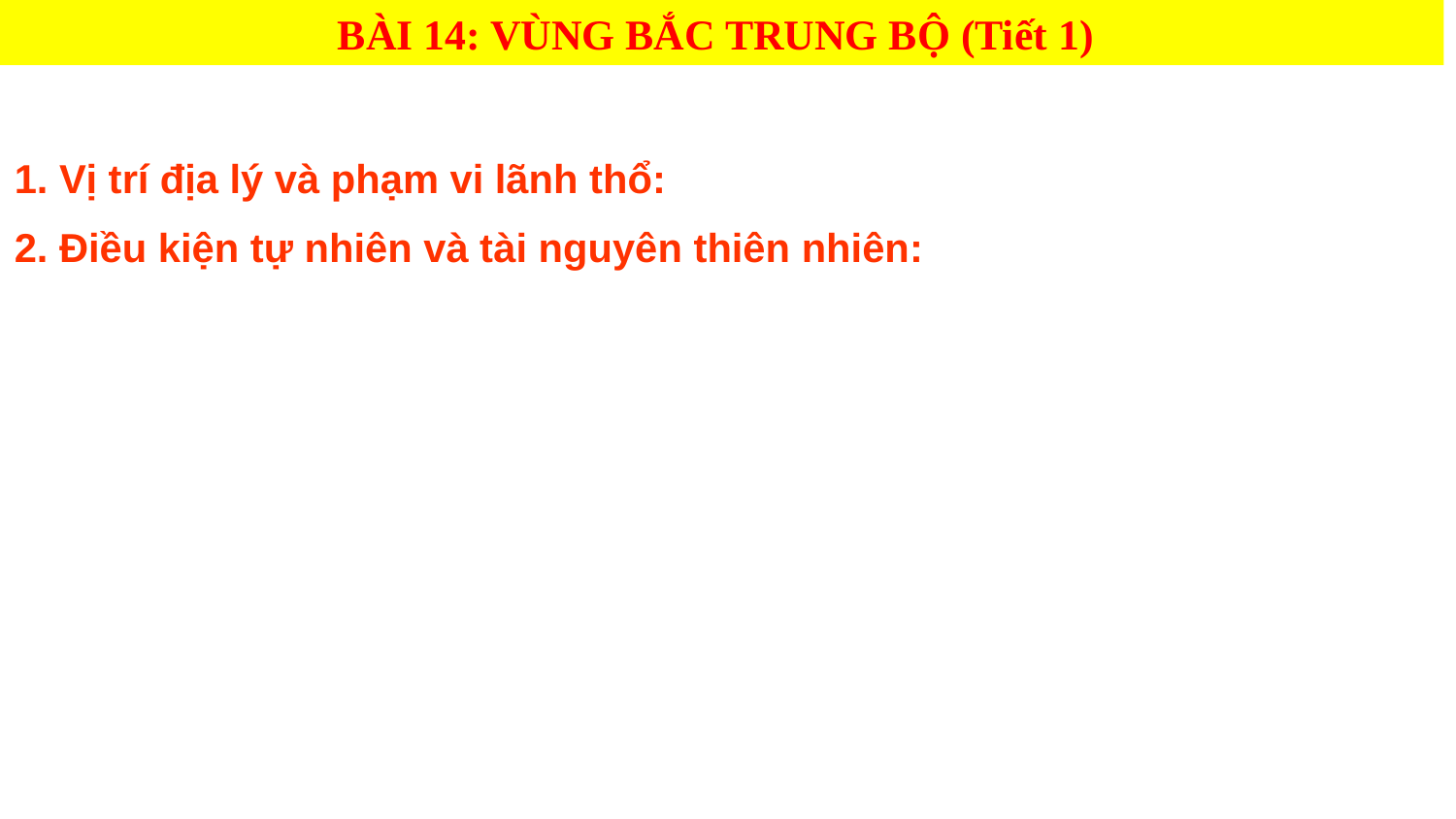

BÀI 14: VÙNG BẮC TRUNG BỘ (Tiết 1)
1. Vị trí địa lý và phạm vi lãnh thổ:
2. Điều kiện tự nhiên và tài nguyên thiên nhiên: